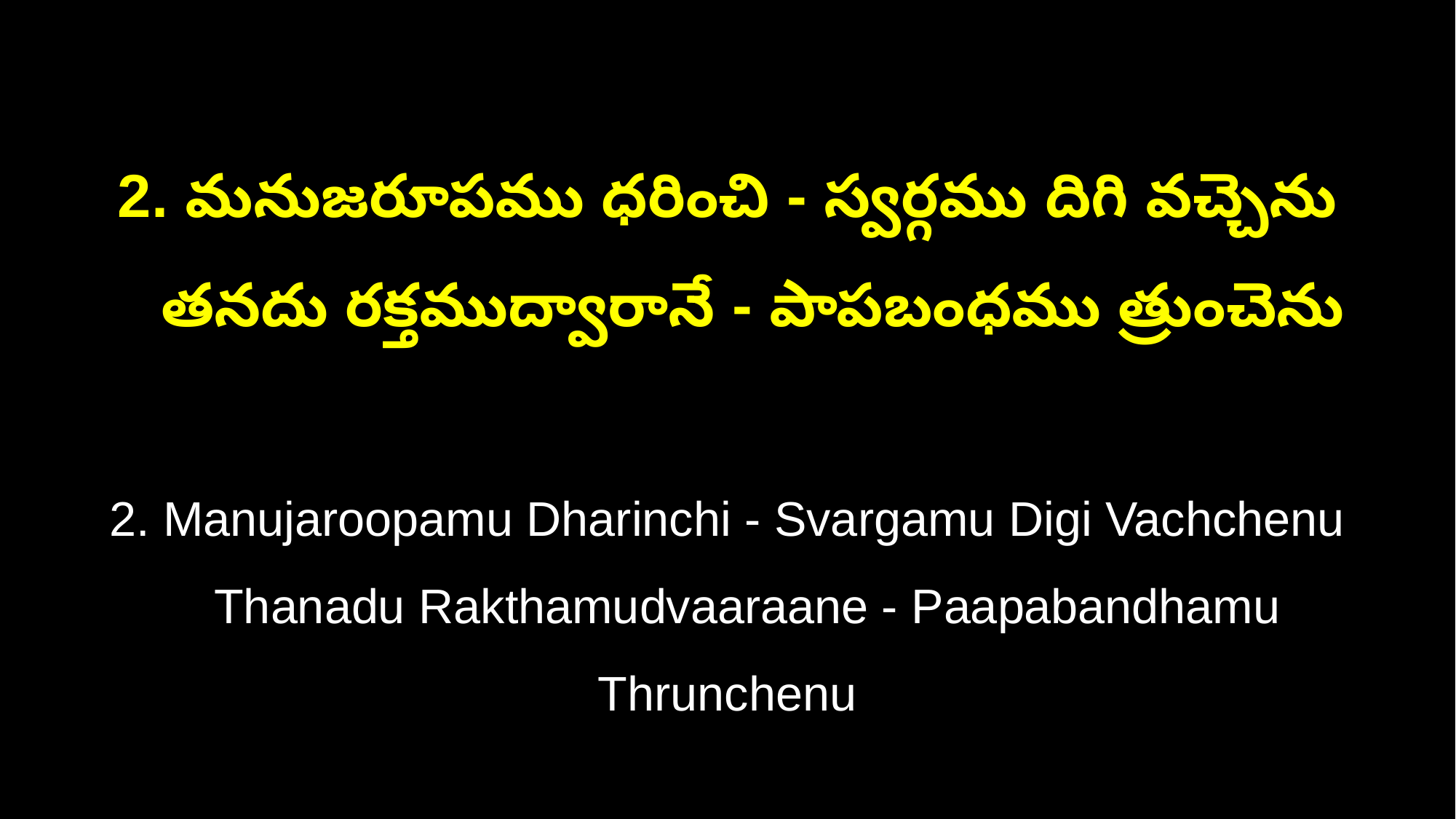

2. మనుజరూపము ధరించి - స్వర్గము దిగి వచ్చెను
   తనదు రక్తముద్వారానే - పాపబంధము త్రుంచెను
2. Manujaroopamu Dharinchi - Svargamu Digi Vachchenu
   Thanadu Rakthamudvaaraane - Paapabandhamu Thrunchenu